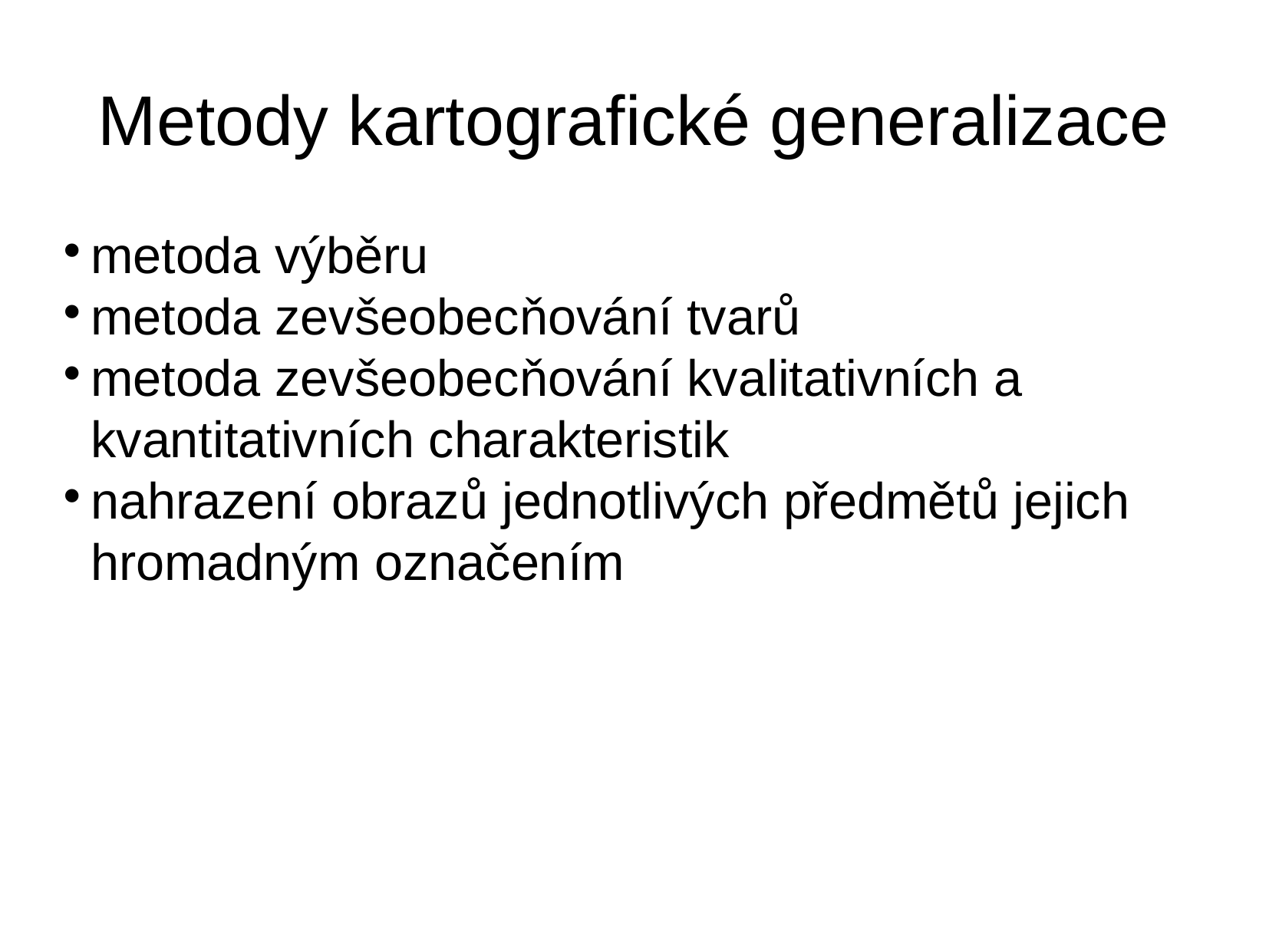

Metody kartografické generalizace
metoda výběru
metoda zevšeobecňování tvarů
metoda zevšeobecňování kvalitativních a kvantitativních charakteristik
nahrazení obrazů jednotlivých předmětů jejich hromadným označením